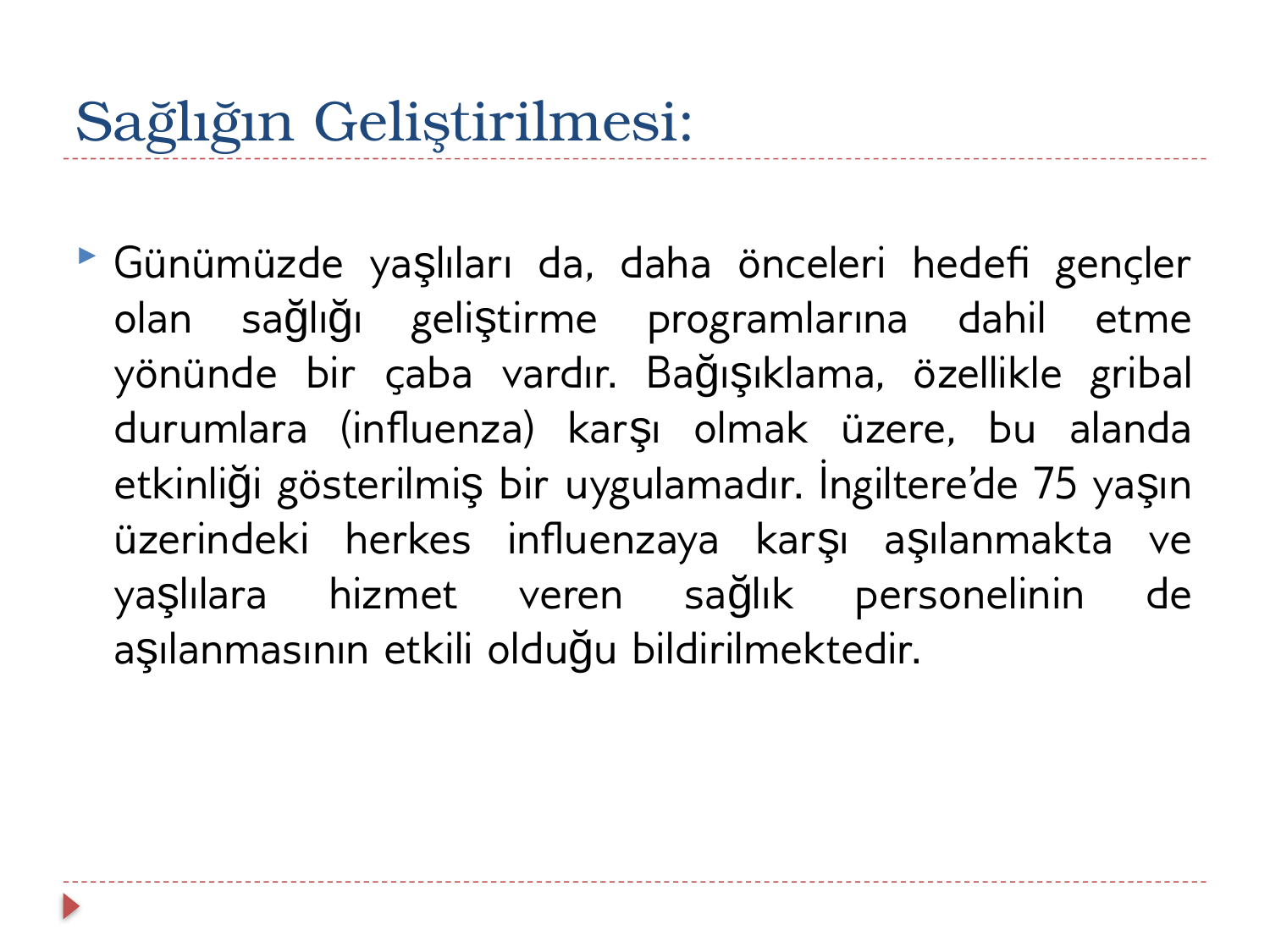

# Sağlığın Geliştirilmesi:
Günümüzde yaşlıları da, daha önceleri hedefi gençler olan sağlığı geliştirme programlarına dahil etme yönünde bir çaba vardır. Bağışıklama, özellikle gribal durumlara (influenza) karşı olmak üzere, bu alanda etkinliği gösterilmiş bir uygulamadır. İngiltere’de 75 yaşın üzerindeki herkes influenzaya karşı aşılanmakta ve yaşlılara hizmet veren sağlık personelinin de aşılanmasının etkili olduğu bildirilmektedir.